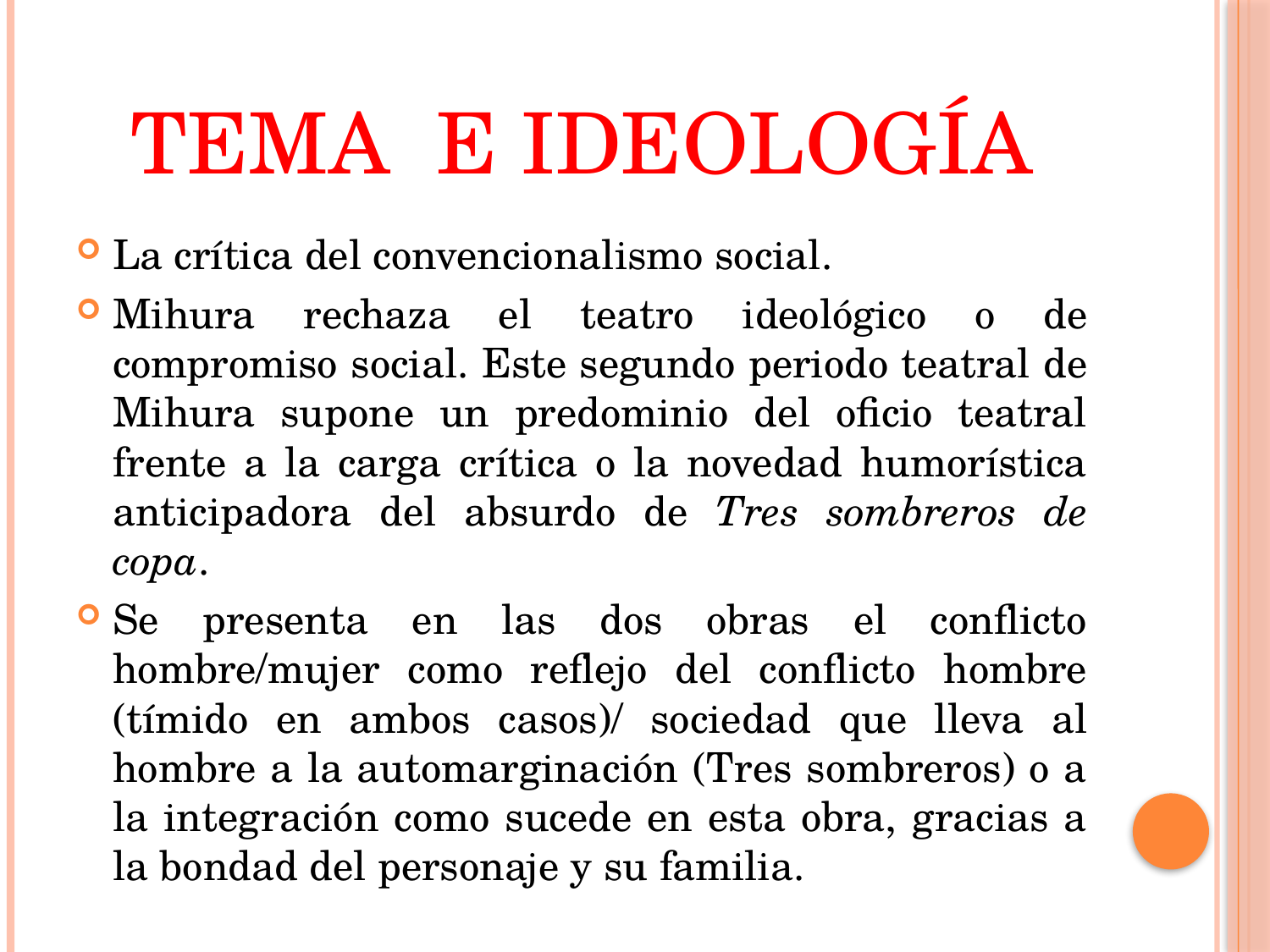

# TEMA  E IDEOLOGÍA
La crítica del convencionalismo social.
Mihura rechaza el teatro ideológico o de compromiso social. Este segundo periodo teatral de Mihura supone un predominio del oficio teatral frente a la carga crítica o la novedad humorística anticipadora del absurdo de Tres sombreros de copa.
Se presenta en las dos obras el conflicto hombre/mujer como reflejo del conflicto hombre (tímido en ambos casos)/ sociedad que lleva al hombre a la automarginación (Tres sombreros) o a la integración como sucede en esta obra, gracias a la bondad del personaje y su familia.